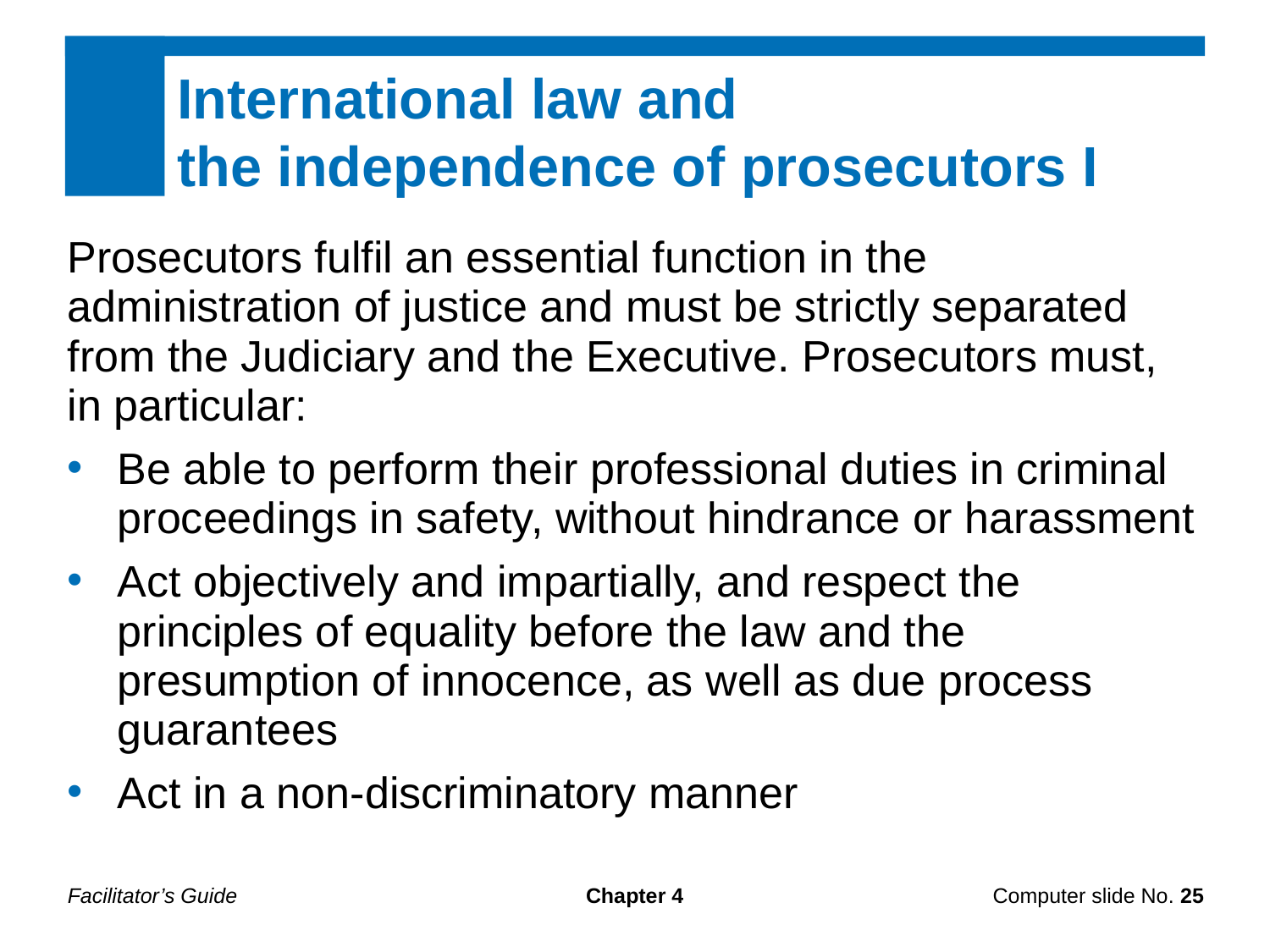

International law and
the independence of prosecutors I
Prosecutors fulfil an essential function in the administration of justice and must be strictly separated from the Judiciary and the Executive. Prosecutors must, in particular:
Be able to perform their professional duties in criminal proceedings in safety, without hindrance or harassment
Act objectively and impartially, and respect the principles of equality before the law and the presumption of innocence, as well as due process guarantees
Act in a non-discriminatory manner
Facilitator’s Guide
Chapter 4
Computer slide No. 25